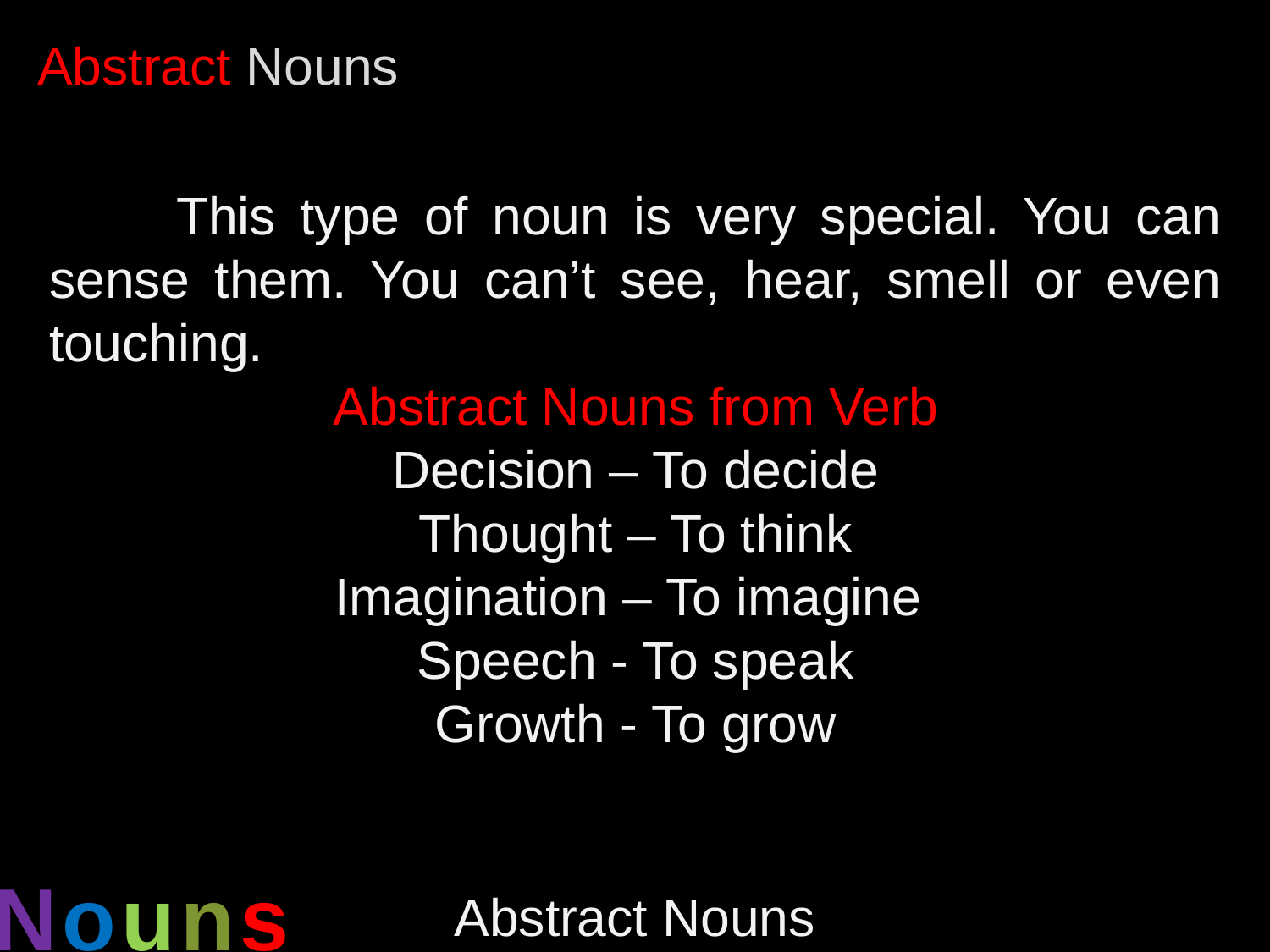

Abstract Nouns
	This type of noun is very special. You can sense them. You can’t see, hear, smell or even touching.
Abstract Nouns from Verb
Decision – To decide
Thought – To think
Imagination – To imagine
Speech - To speak
Growth - To grow
Nouns
Abstract Nouns